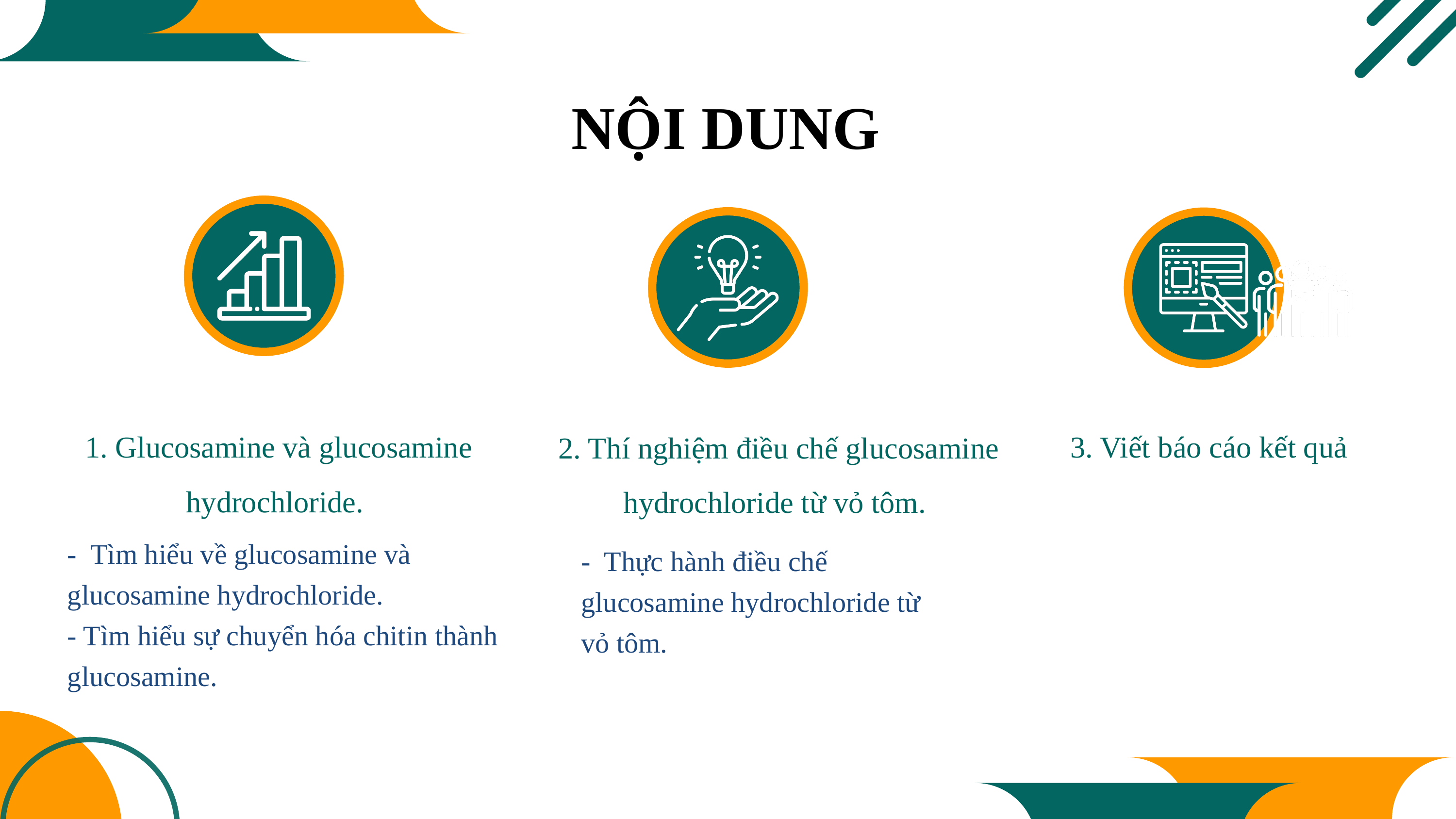

NỘI DUNG

1. Glucosamine và glucosamine hydrochloride.
3. Viết báo cáo kết quả
2. Thí nghiệm điều chế glucosamine hydrochloride từ vỏ tôm.
-  Tìm hiểu về glucosamine và glucosamine hydrochloride.
- Tìm hiểu sự chuyển hóa chitin thành glucosamine.
-  Thực hành điều chế glucosamine hydrochloride từ vỏ tôm.